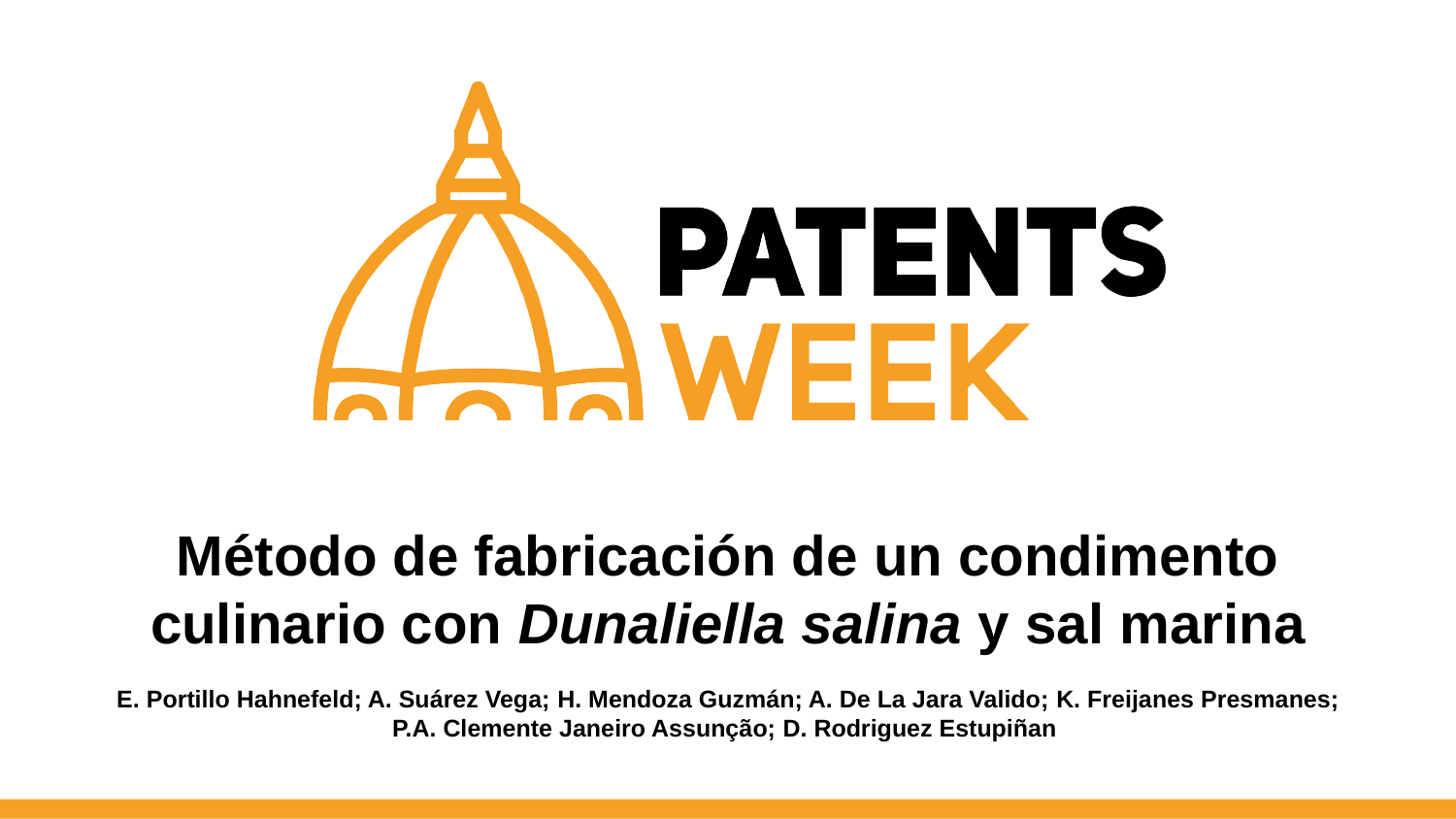

Método de fabricación de un condimento culinario con Dunaliella salina y sal marina
E. Portillo Hahnefeld; A. Suárez Vega; H. Mendoza Guzmán; A. De La Jara Valido; K. Freijanes Presmanes; P.A. Clemente Janeiro Assunção; D. Rodriguez Estupiñan